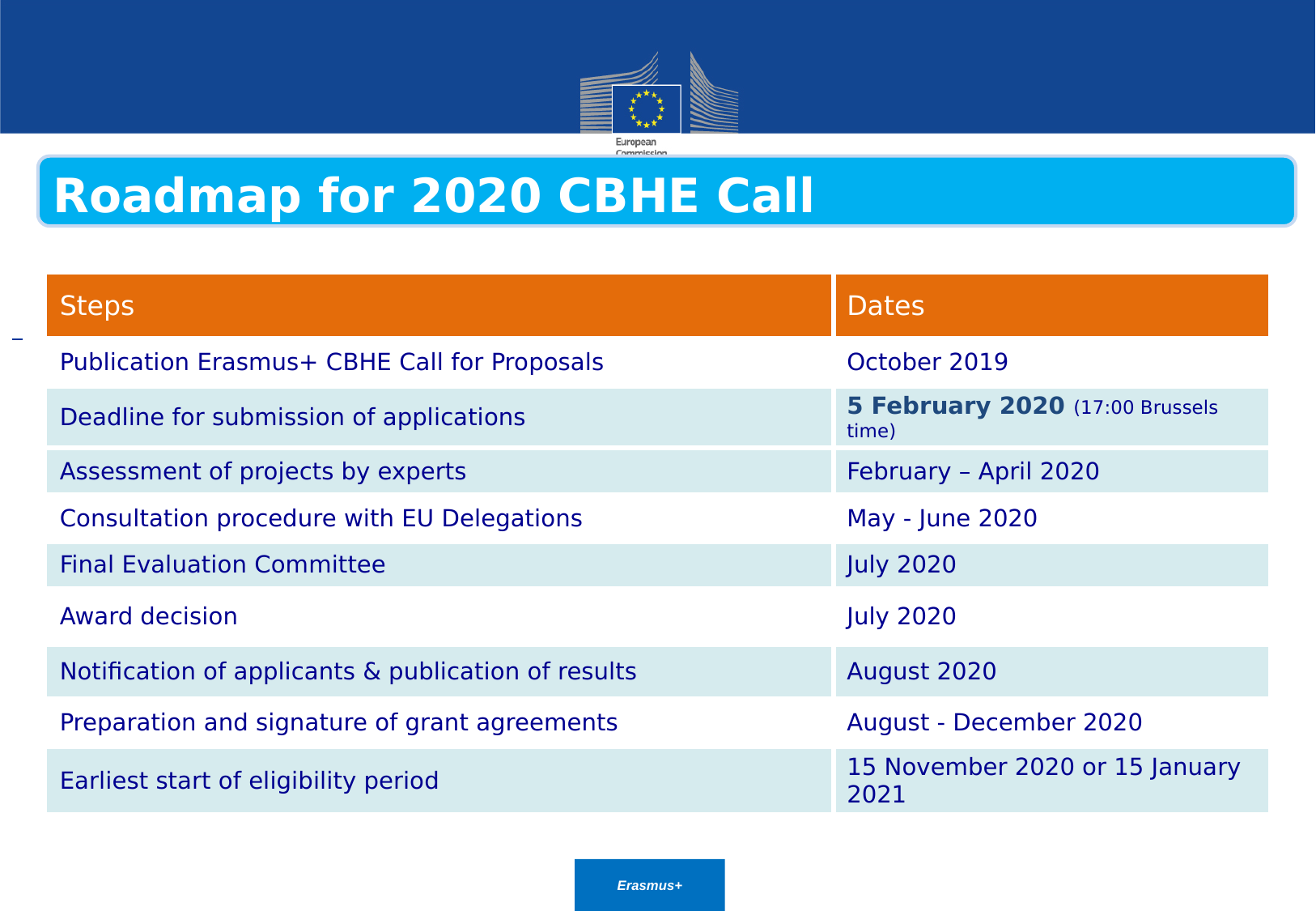

Roadmap for 2020 CBHE Call
| Steps | Dates |
| --- | --- |
| Publication Erasmus+ CBHE Call for Proposals | October 2019 |
| Deadline for submission of applications | 5 February 2020 (17:00 Brussels time) |
| Assessment of projects by experts | February – April 2020 |
| Consultation procedure with EU Delegations | May - June 2020 |
| Final Evaluation Committee | July 2020 |
| Award decision | July 2020 |
| Notification of applicants & publication of results | August 2020 |
| Preparation and signature of grant agreements | August - December 2020 |
| Earliest start of eligibility period | 15 November 2020 or 15 January 2021 |

Erasmus+